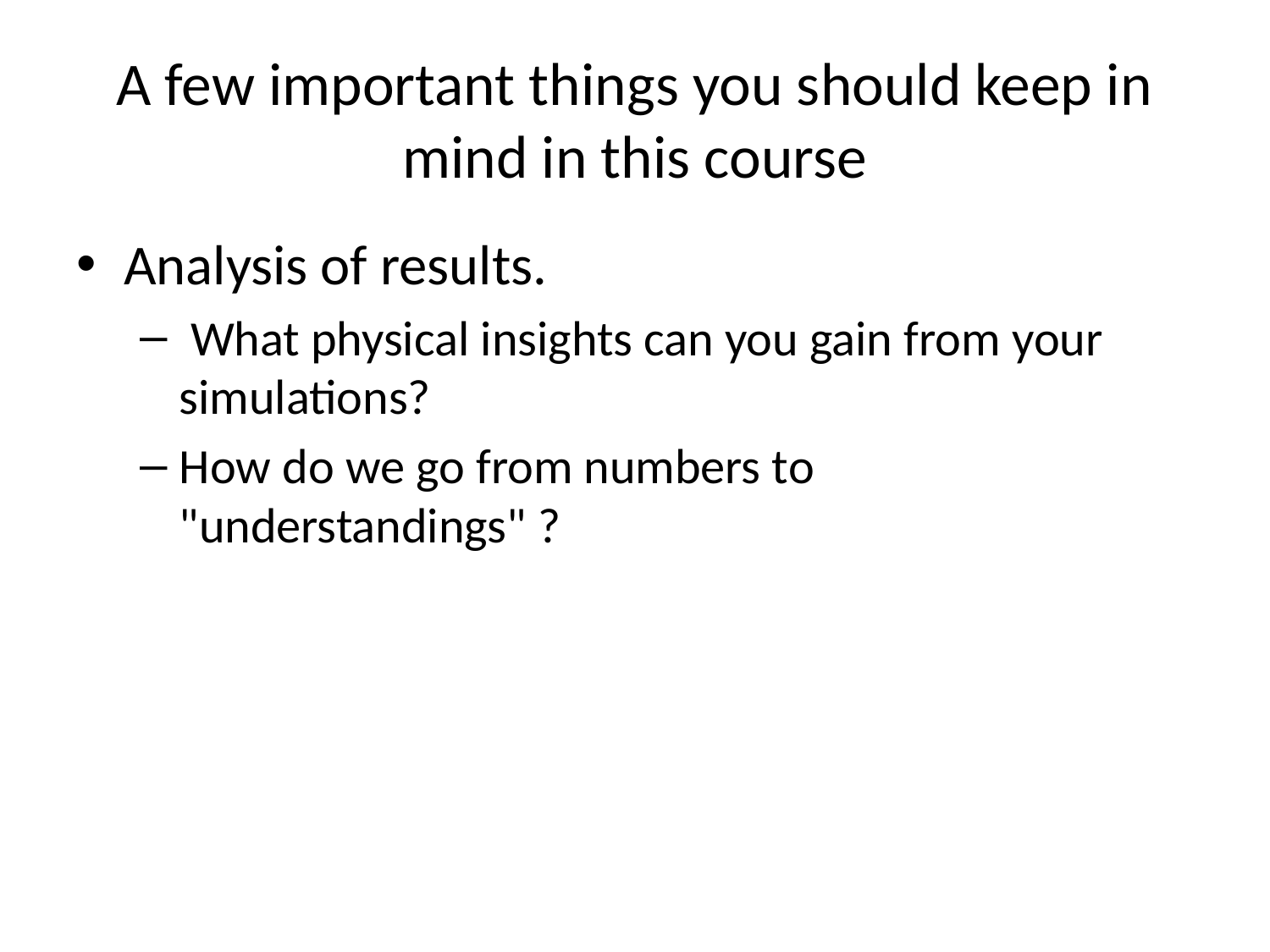

# A few important things you should keep in mind in this course
Analysis of results.
 What physical insights can you gain from your simulations?
How do we go from numbers to "understandings" ?